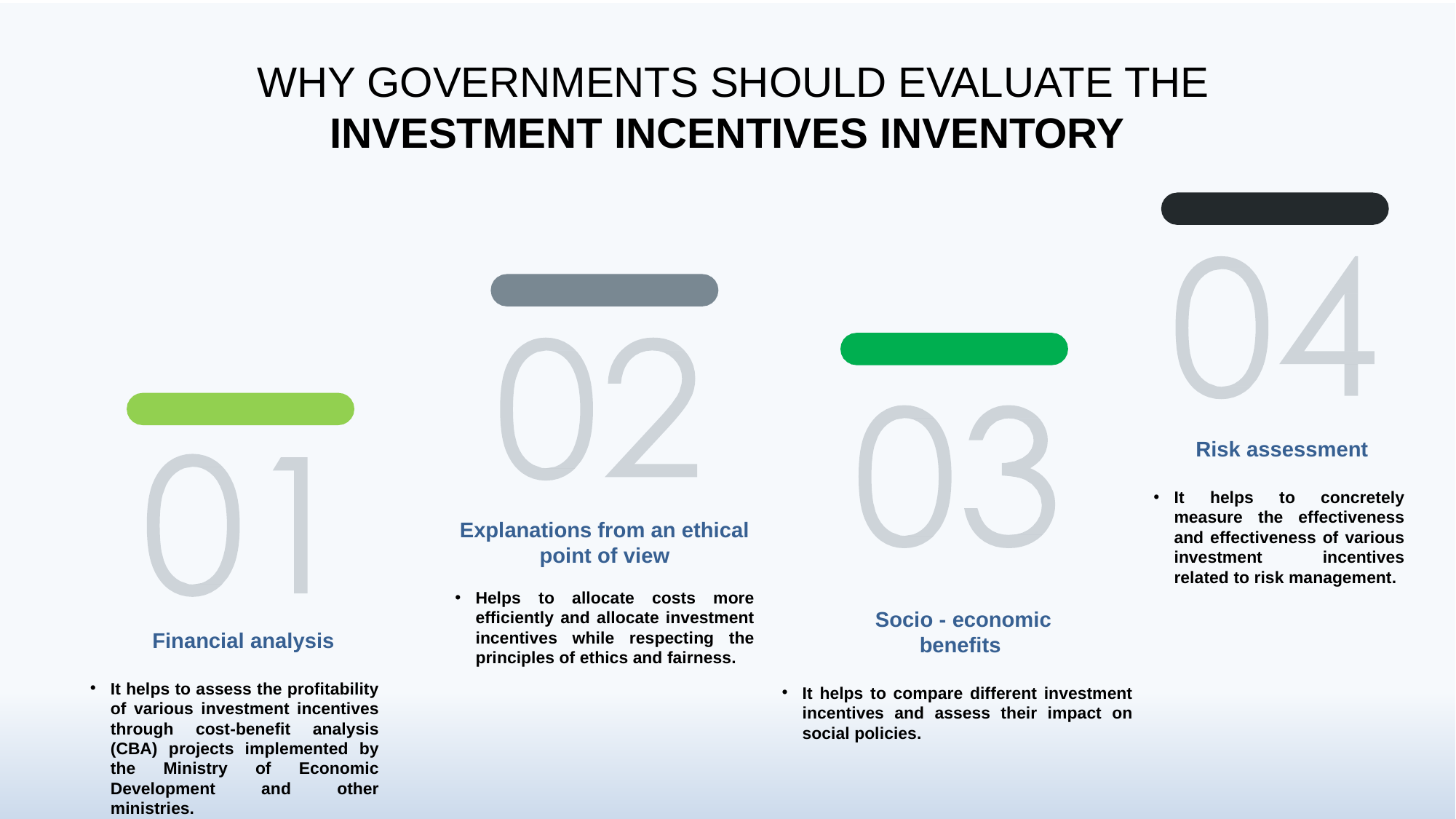

# WHY GOVERNMENTS SHOULD EVALUATE THE INVESTMENT INCENTIVES INVENTORY

 Risk assessment

It helps to concretely measure the effectiveness and effectiveness of various investment incentives related to risk management.

Explanations from an ethical point of view

Helps to allocate costs more efficiently and allocate investment incentives while respecting the principles of ethics and fairness.
   Socio - economic
 benefits

It helps to compare different investment incentives and assess their impact on social policies.
    Financial analysis

It helps to assess the profitability of various investment incentives through cost-benefit analysis (CBA) projects implemented by the Ministry of Economic Development and other ministries.